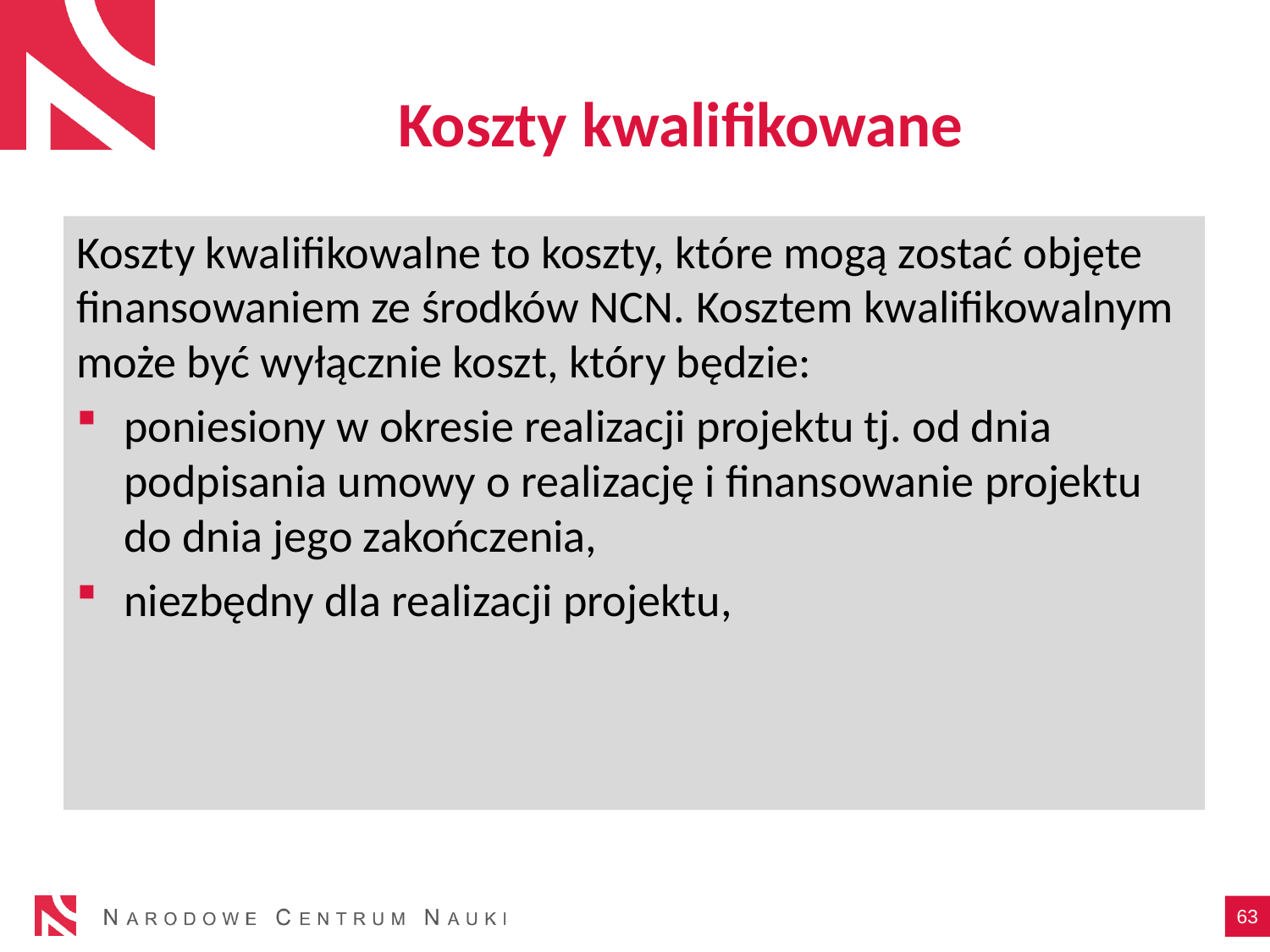

# Koszty kwalifikowane
Koszty kwalifikowalne to koszty, które mogą zostać objęte finansowaniem ze środków NCN. Kosztem kwalifikowalnym może być wyłącznie koszt, który będzie:
poniesiony w okresie realizacji projektu tj. od dnia podpisania umowy o realizację i finansowanie projektu do dnia jego zakończenia,
niezbędny dla realizacji projektu,

63